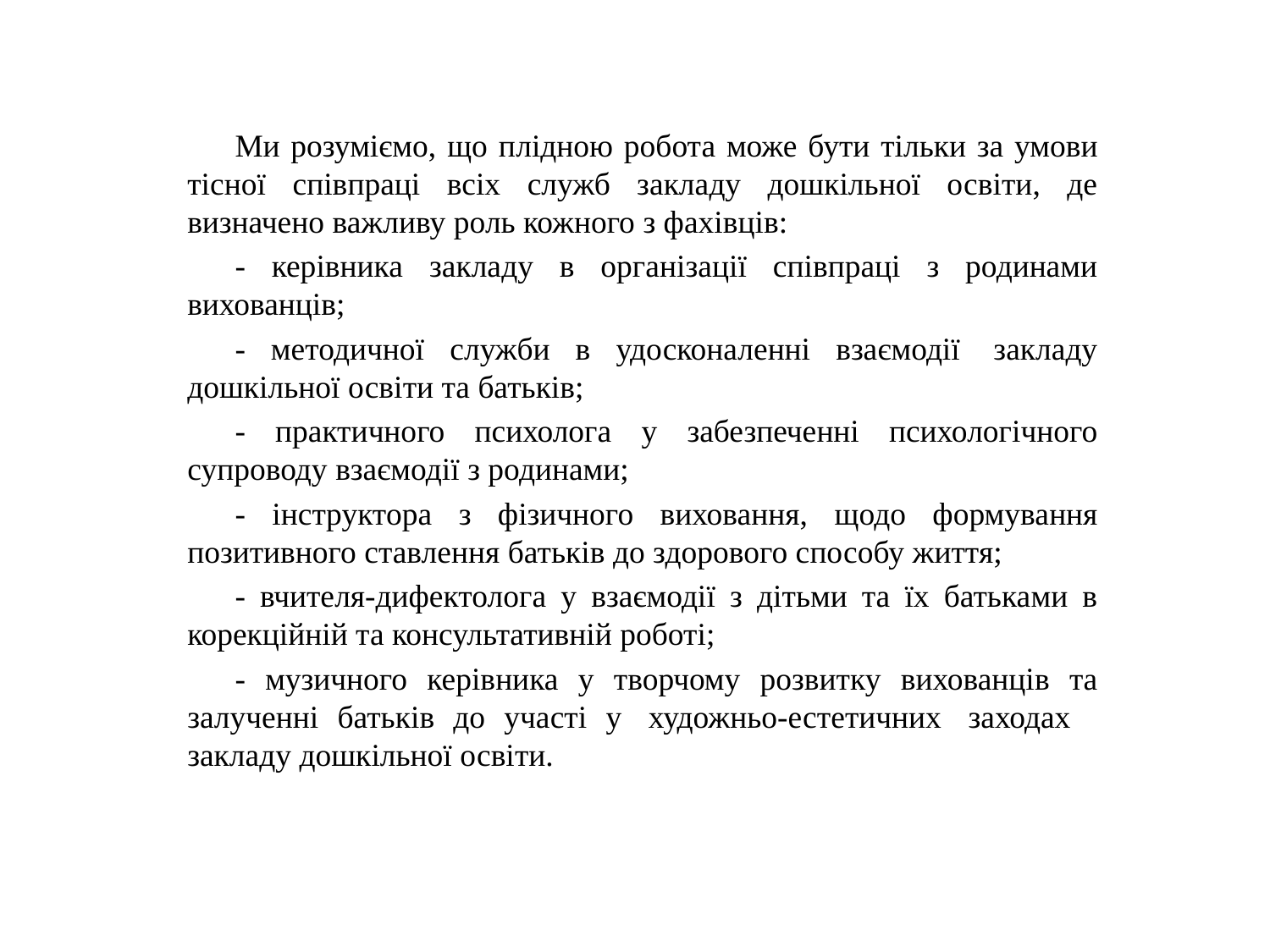

Ми розуміємо, що плідною робота може бути тільки за умови тісної співпраці всіх служб закладу дошкільної освіти, де визначено важливу роль кожного з фахівців:
- керівника закладу в організації співпраці з родинами вихованців;
- методичної служби в удосконаленні взаємодії  закладу дошкільної освіти та батьків;
- практичного психолога у забезпеченні психологічного супроводу взаємодії з родинами;
- інструктора з фізичного виховання, щодо формування позитивного ставлення батьків до здорового способу життя;
- вчителя-дифектолога у взаємодії з дітьми та їх батьками в корекційній та консультативній роботі;
- музичного керівника у творчому розвитку вихованців та залученні батьків до участі у  художньо-естетичних  заходах   закладу дошкільної освіти.